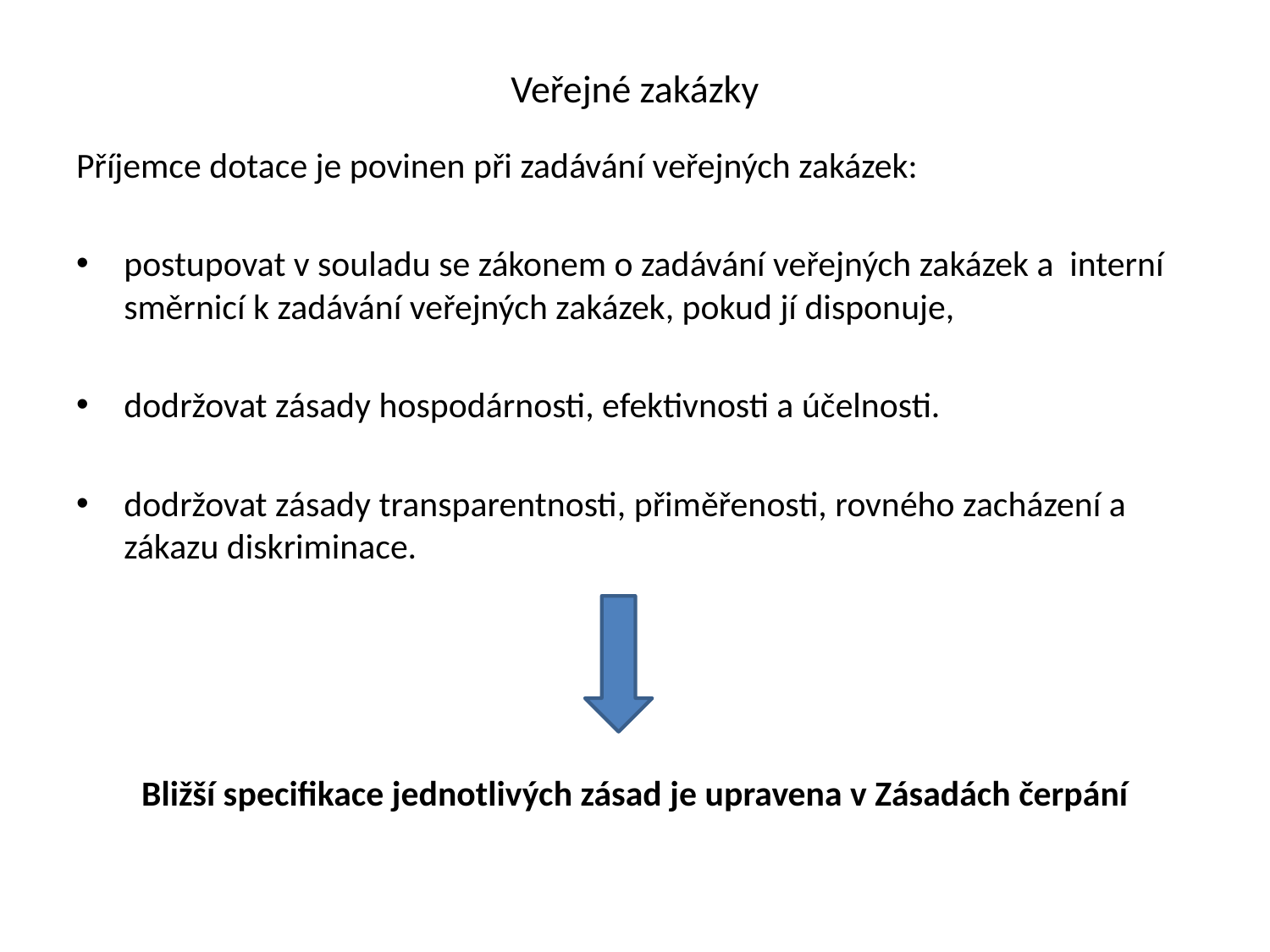

# Veřejné zakázky
Příjemce dotace je povinen při zadávání veřejných zakázek:

postupovat v souladu se zákonem o zadávání veřejných zakázek a  interní směrnicí k zadávání veřejných zakázek, pokud jí disponuje,

dodržovat zásady hospodárnosti, efektivnosti a účelnosti.

dodržovat zásady transparentnosti, přiměřenosti, rovného zacházení a zákazu diskriminace.

Bližší specifikace jednotlivých zásad je upravena v Zásadách čerpání